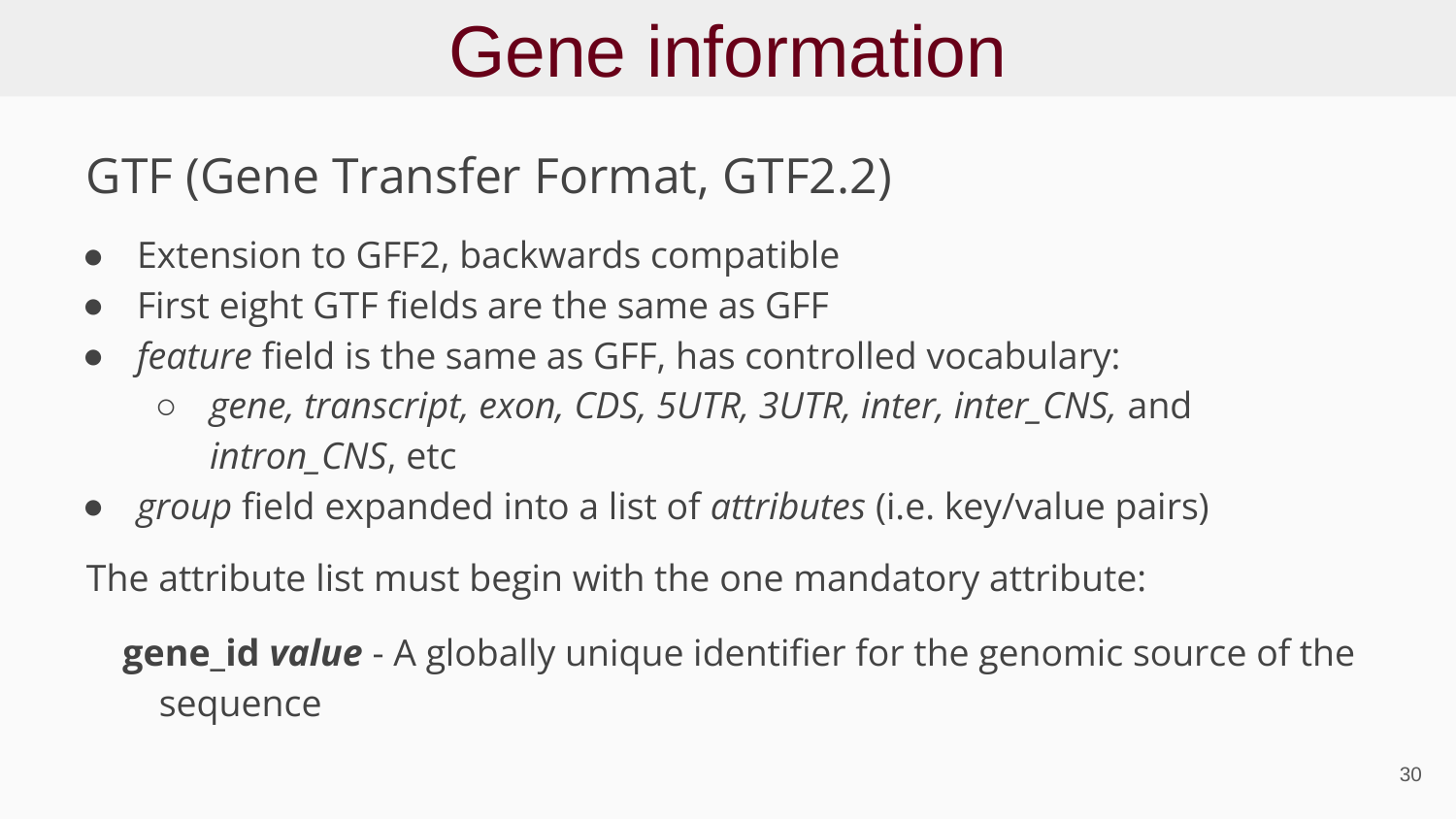

# Gene information
GTF (Gene Transfer Format, GTF2.2)
Extension to GFF2, backwards compatible
First eight GTF fields are the same as GFF
feature field is the same as GFF, has controlled vocabulary:
gene, transcript, exon, CDS, 5UTR, 3UTR, inter, inter_CNS, and intron_CNS, etc
group field expanded into a list of attributes (i.e. key/value pairs)
The attribute list must begin with the one mandatory attribute:
gene_id value - A globally unique identifier for the genomic source of the sequence
30